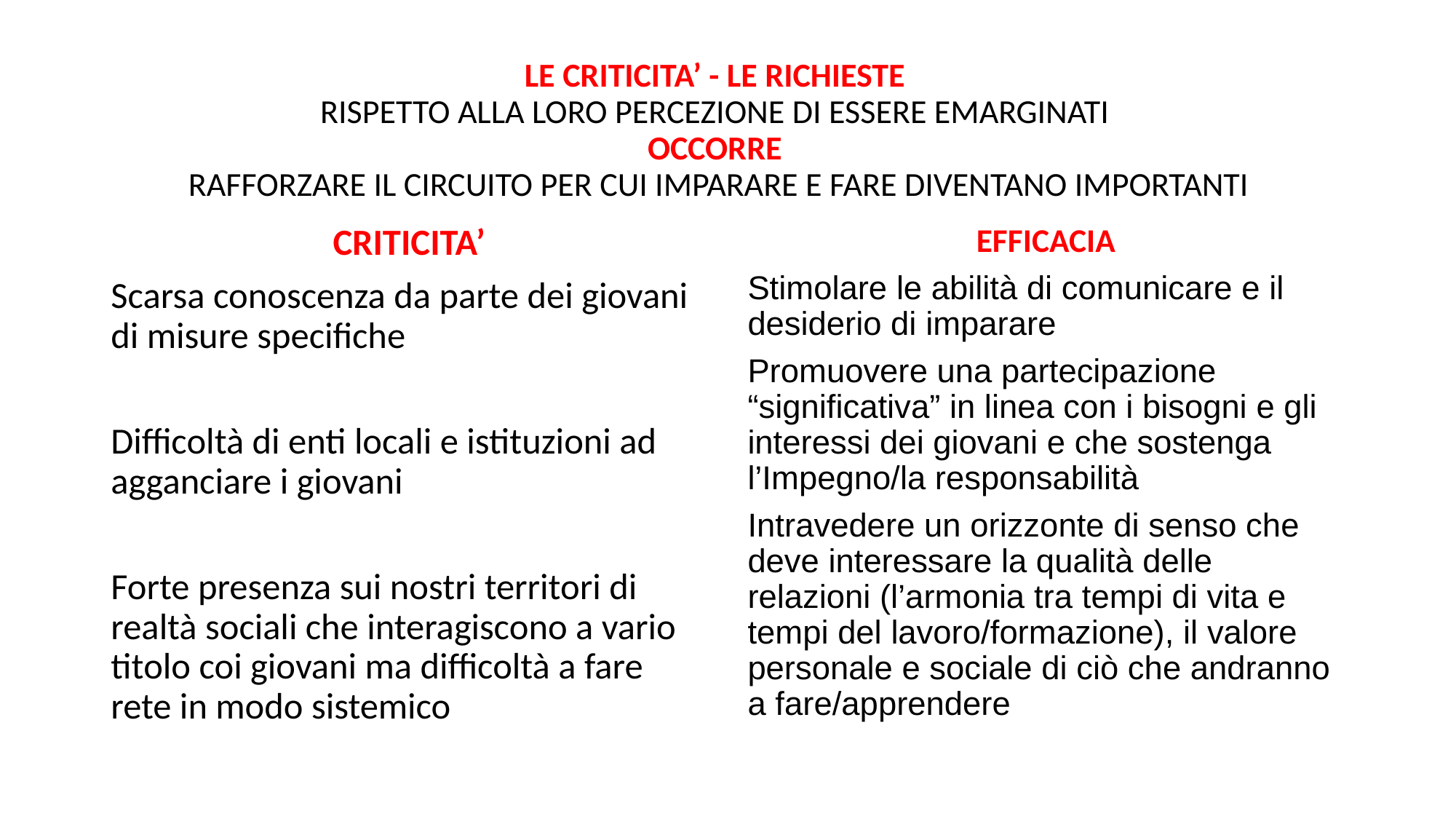

# LE CRITICITA’ - LE RICHIESTE RISPETTO ALLA LORO PERCEZIONE DI ESSERE EMARGINATI OCCORRE RAFFORZARE IL CIRCUITO PER CUI IMPARARE E FARE DIVENTANO IMPORTANTI
CRITICITA’
Scarsa conoscenza da parte dei giovani di misure specifiche

Difficoltà di enti locali e istituzioni ad agganciare i giovani

Forte presenza sui nostri territori di realtà sociali che interagiscono a vario titolo coi giovani ma difficoltà a fare rete in modo sistemico
EFFICACIA
Stimolare le abilità di comunicare e il desiderio di imparare
Promuovere una partecipazione “significativa” in linea con i bisogni e gli interessi dei giovani e che sostenga l’Impegno/la responsabilità
Intravedere un orizzonte di senso che deve interessare la qualità delle relazioni (l’armonia tra tempi di vita e tempi del lavoro/formazione), il valore personale e sociale di ciò che andranno a fare/apprendere